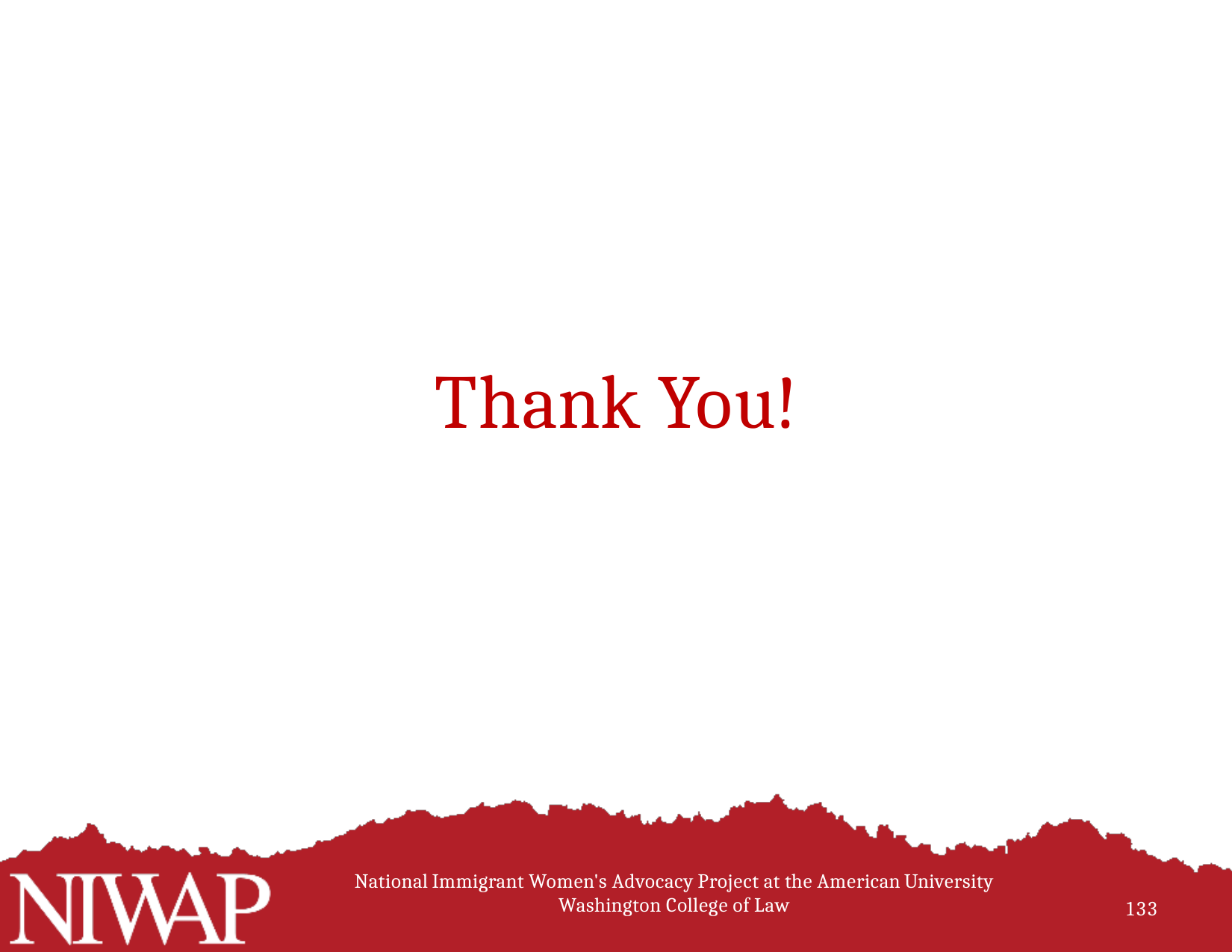

# Thank You!
National Immigrant Women's Advocacy Project at the American University Washington College of Law
133